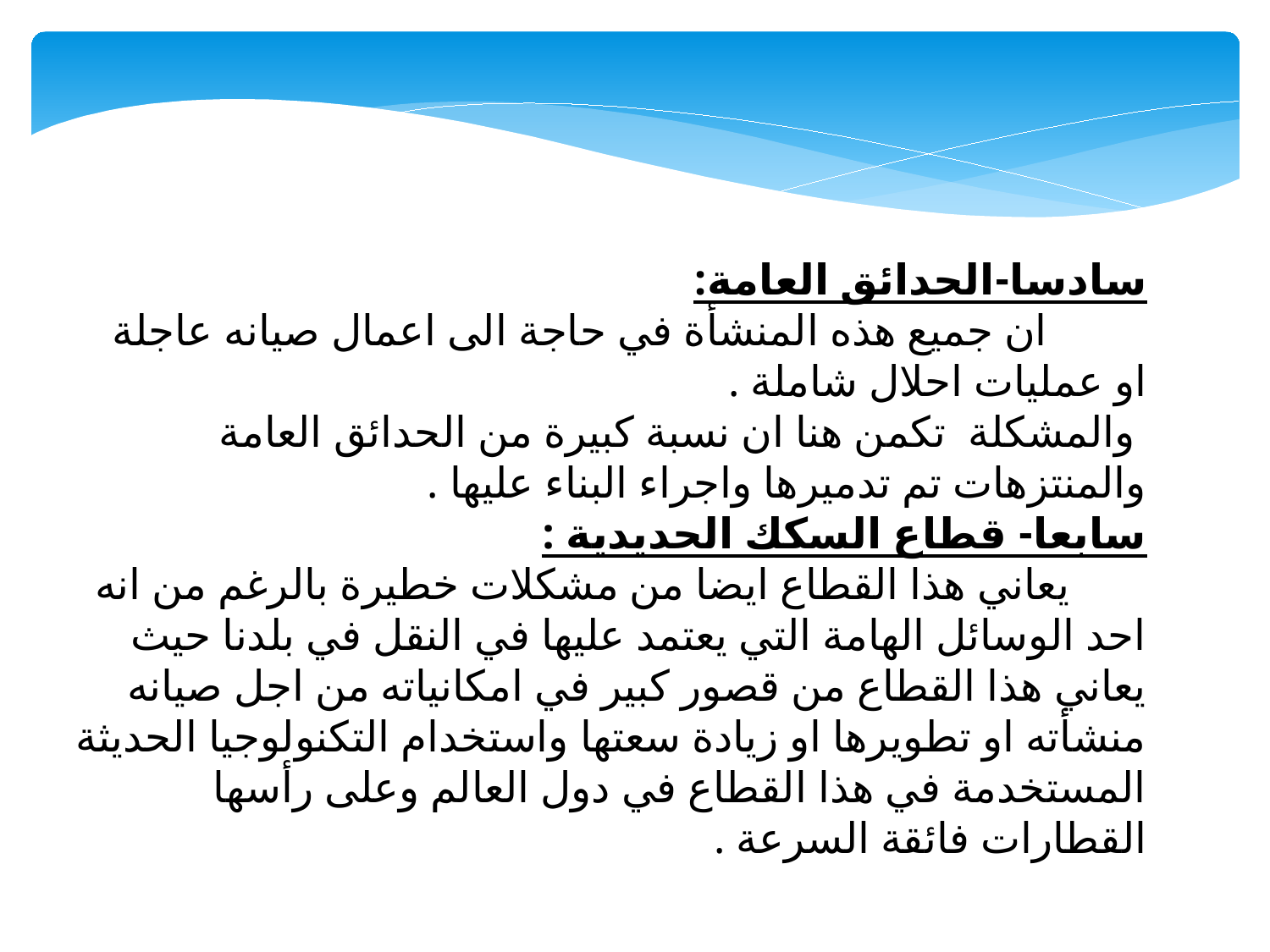

سادسا-الحدائق العامة:
         ان جميع هذه المنشأة في حاجة الى اعمال صيانه عاجلة او عمليات احلال شاملة .
 والمشكلة  تكمن هنا ان نسبة كبيرة من الحدائق العامة والمنتزهات تم تدميرها واجراء البناء عليها .
سابعا- قطاع السكك الحديدية :
       يعاني هذا القطاع ايضا من مشكلات خطيرة بالرغم من انه احد الوسائل الهامة التي يعتمد عليها في النقل في بلدنا حيث يعاني هذا القطاع من قصور كبير في امكانياته من اجل صيانه منشأته او تطويرها او زيادة سعتها واستخدام التكنولوجيا الحديثة المستخدمة في هذا القطاع في دول العالم وعلى رأسها القطارات فائقة السرعة .